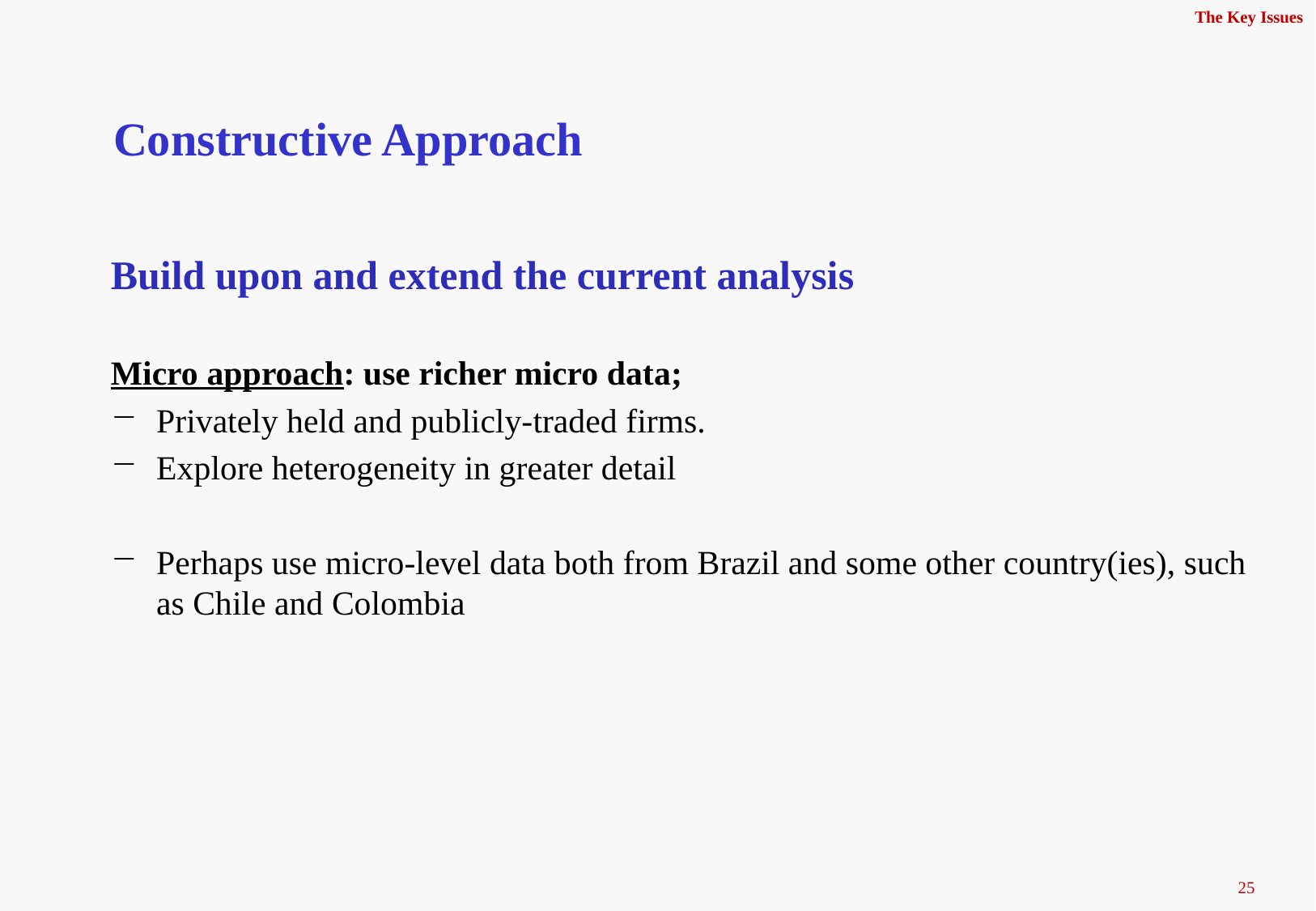

The Key Issues
# Constructive Approach
Build upon and extend the current analysis

Micro approach: use richer micro data;
Privately held and publicly-traded firms.
Explore heterogeneity in greater detail

Perhaps use micro-level data both from Brazil and some other country(ies), such as Chile and Colombia
25